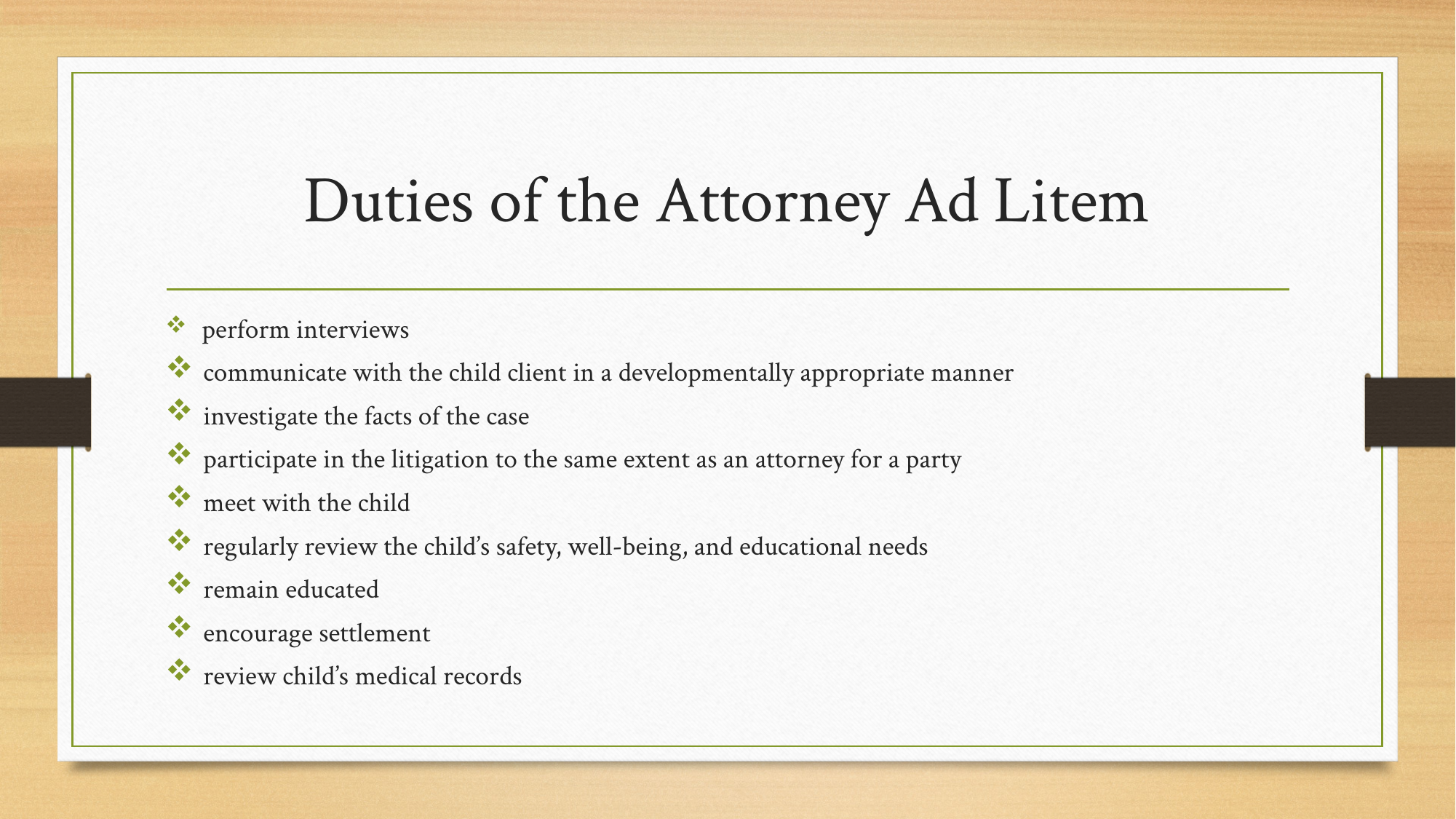

# Duties of the Attorney Ad Litem
 perform interviews
 communicate with the child client in a developmentally appropriate manner
 investigate the facts of the case
 participate in the litigation to the same extent as an attorney for a party
 meet with the child
 regularly review the child’s safety, well-being, and educational needs
 remain educated
 encourage settlement
 review child’s medical records